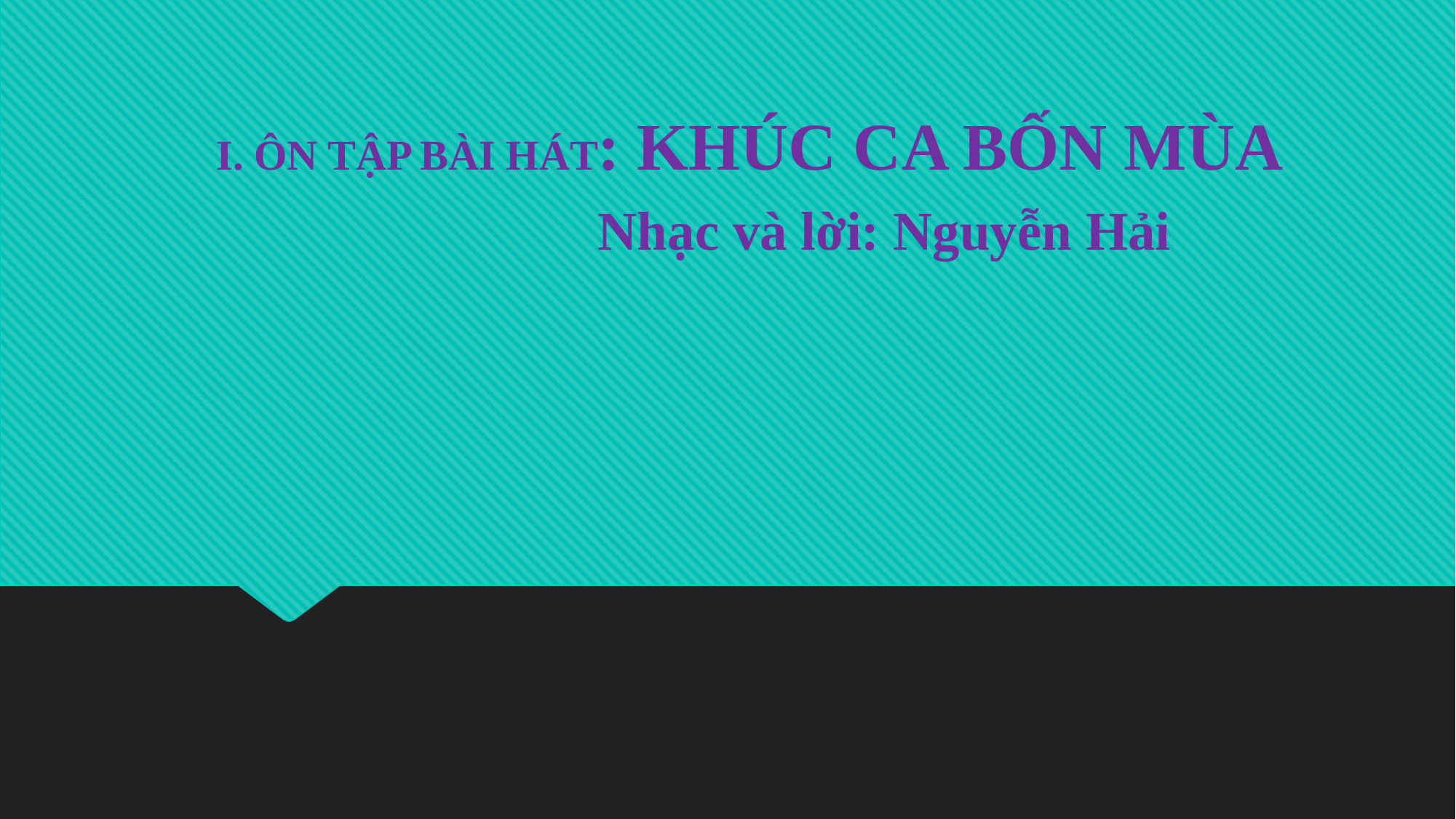

I. ÔN TẬP BÀI HÁT: KHÚC CA BỐN MÙA
                Nhạc và lời: Nguyễn Hải